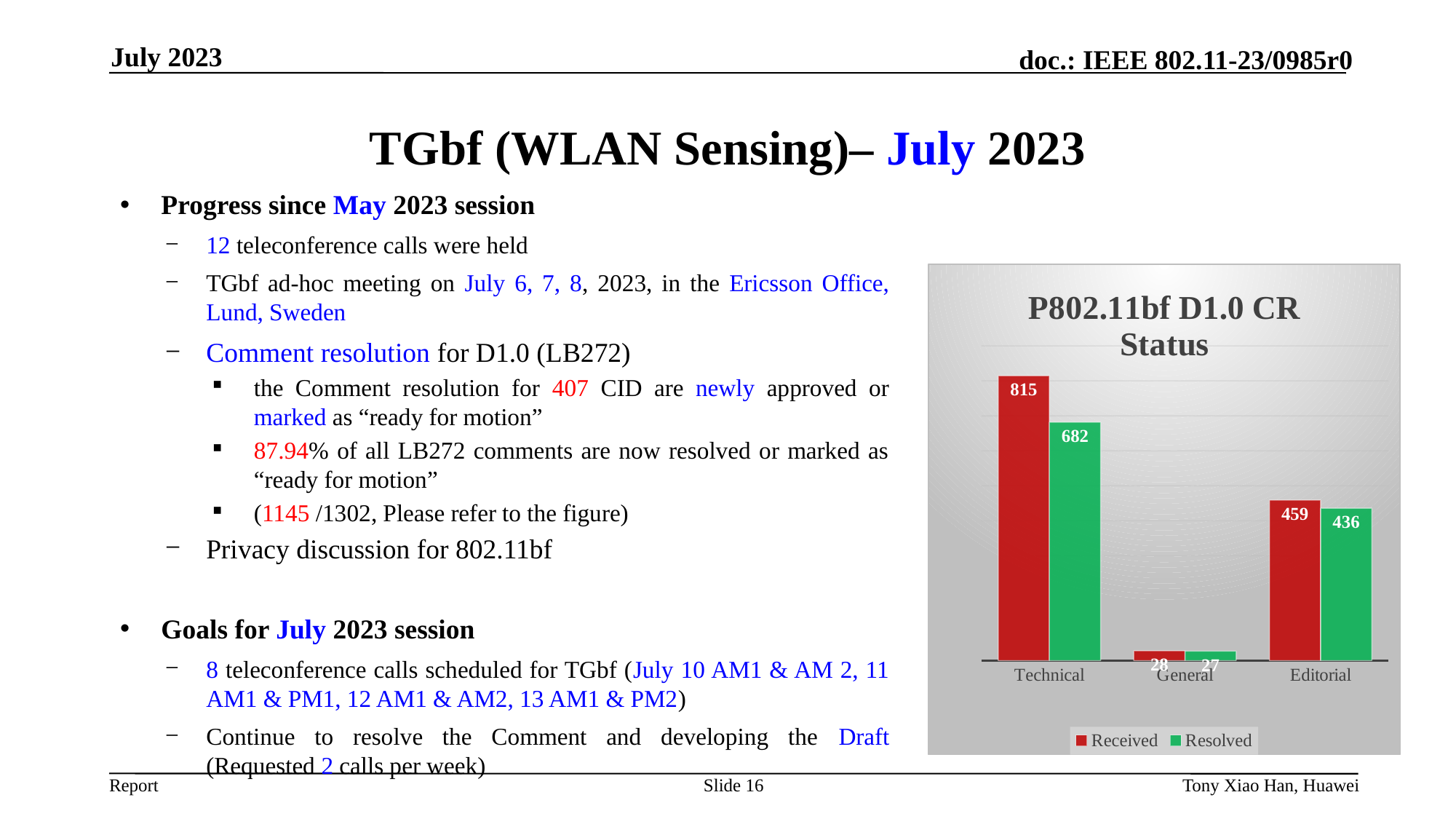

July 2023
# TGbf (WLAN Sensing)– July 2023
Progress since May 2023 session
12 teleconference calls were held
TGbf ad-hoc meeting on July 6, 7, 8, 2023, in the Ericsson Office, Lund, Sweden
Comment resolution for D1.0 (LB272)
the Comment resolution for 407 CID are newly approved or marked as “ready for motion”
87.94% of all LB272 comments are now resolved or marked as “ready for motion”
(1145 /1302, Please refer to the figure)
Privacy discussion for 802.11bf

Goals for July 2023 session
8 teleconference calls scheduled for TGbf (July 10 AM1 & AM 2, 11 AM1 & PM1, 12 AM1 & AM2, 13 AM1 & PM2)
Continue to resolve the Comment and developing the Draft (Requested 2 calls per week)

### Chart: P802.11bf D1.0 CR Status

| Category | Received | Resolved |
|---|---|---|
| Technical | 815.0 | 682.0 |
| General | 28.0 | 27.0 |
| Editorial | 459.0 | 436.0 |
Slide 16
Tony Xiao Han, Huawei